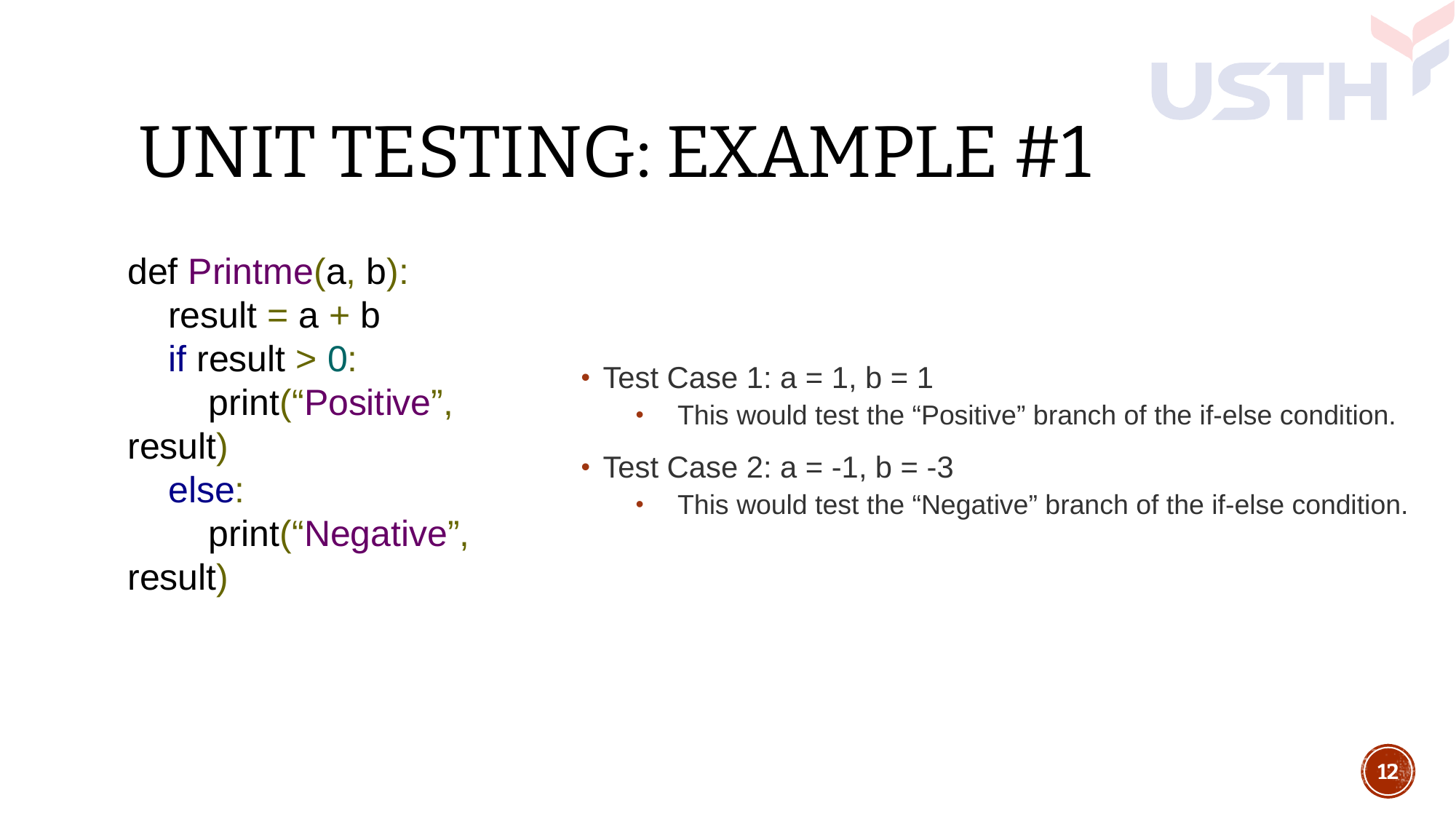

# Unit testing: example #1
def Printme(a, b):
    result = a + b
    if result > 0:
        print(“Positive”, result)
    else:
        print(“Negative”, result)

Test Case 1: a = 1, b = 1
 This would test the “Positive” branch of the if-else condition.
Test Case 2: a = -1, b = -3
 This would test the “Negative” branch of the if-else condition.
12